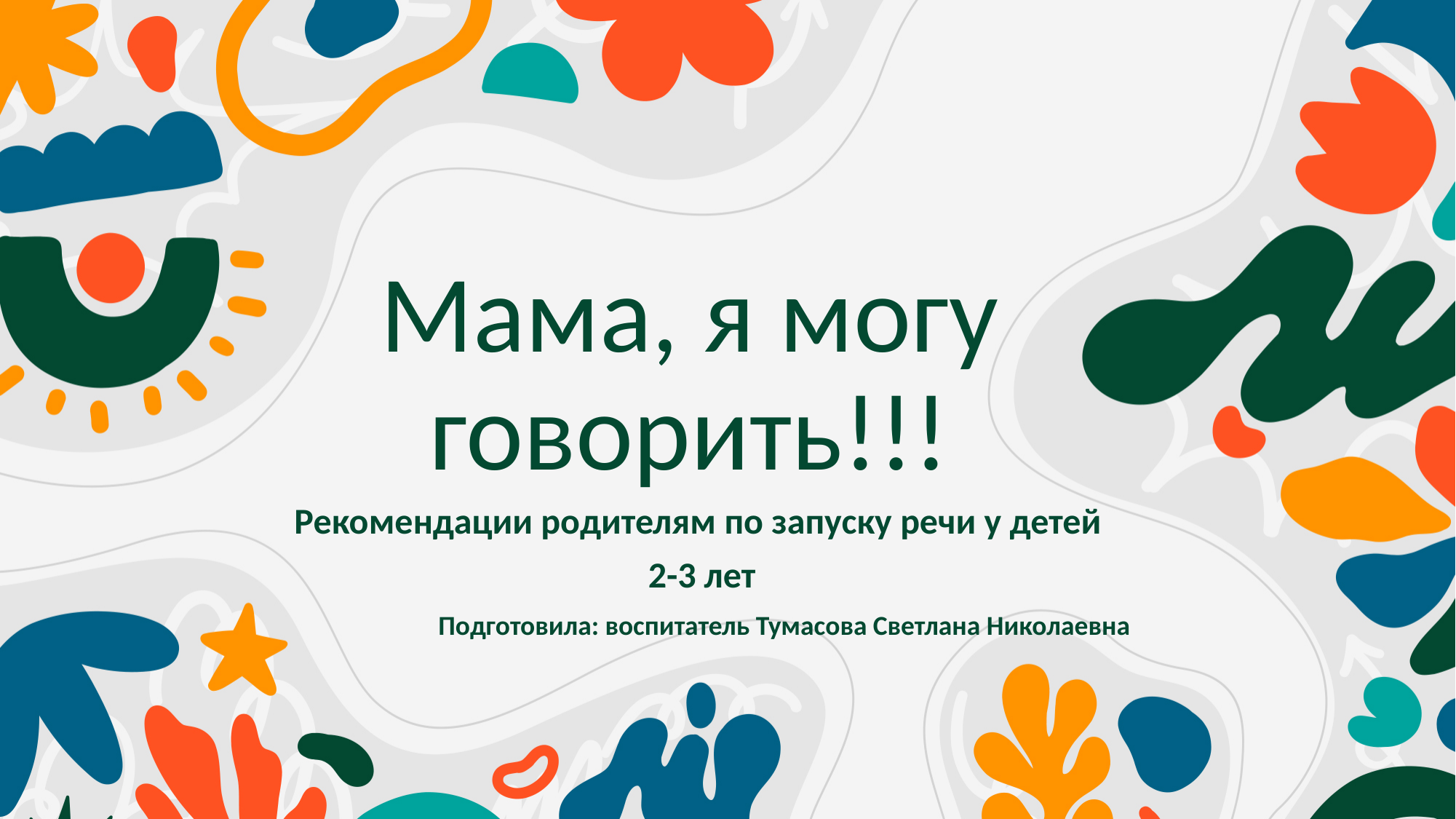

# Мама, я могу говорить!!!
Рекомендации родителям по запуску речи у детей
2-3 лет
Подготовила: воспитатель Тумасова Светлана Николаевна